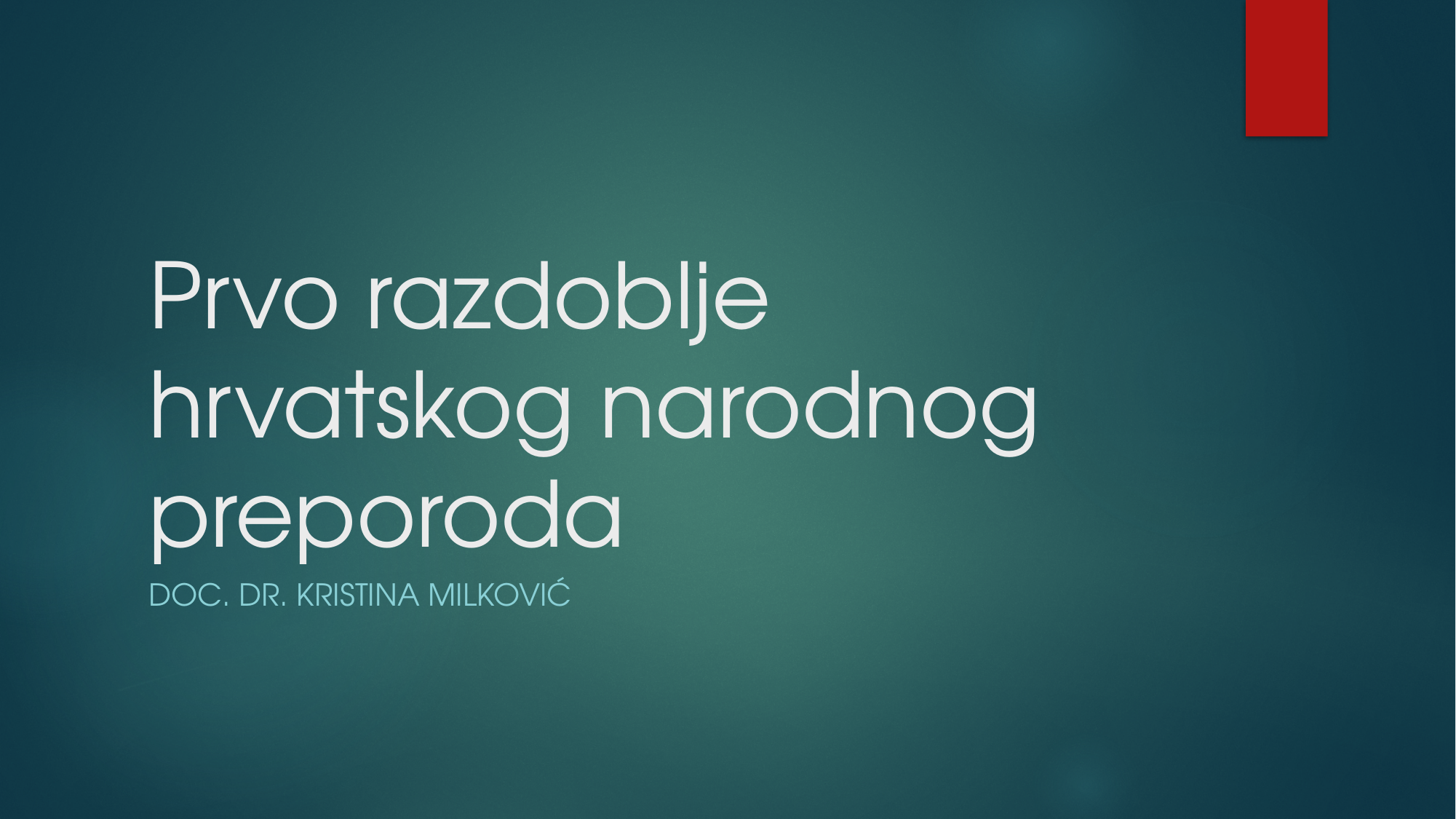

# Prvo razdoblje hrvatskog narodnog preporoda
Doc. dr. Kristina milković